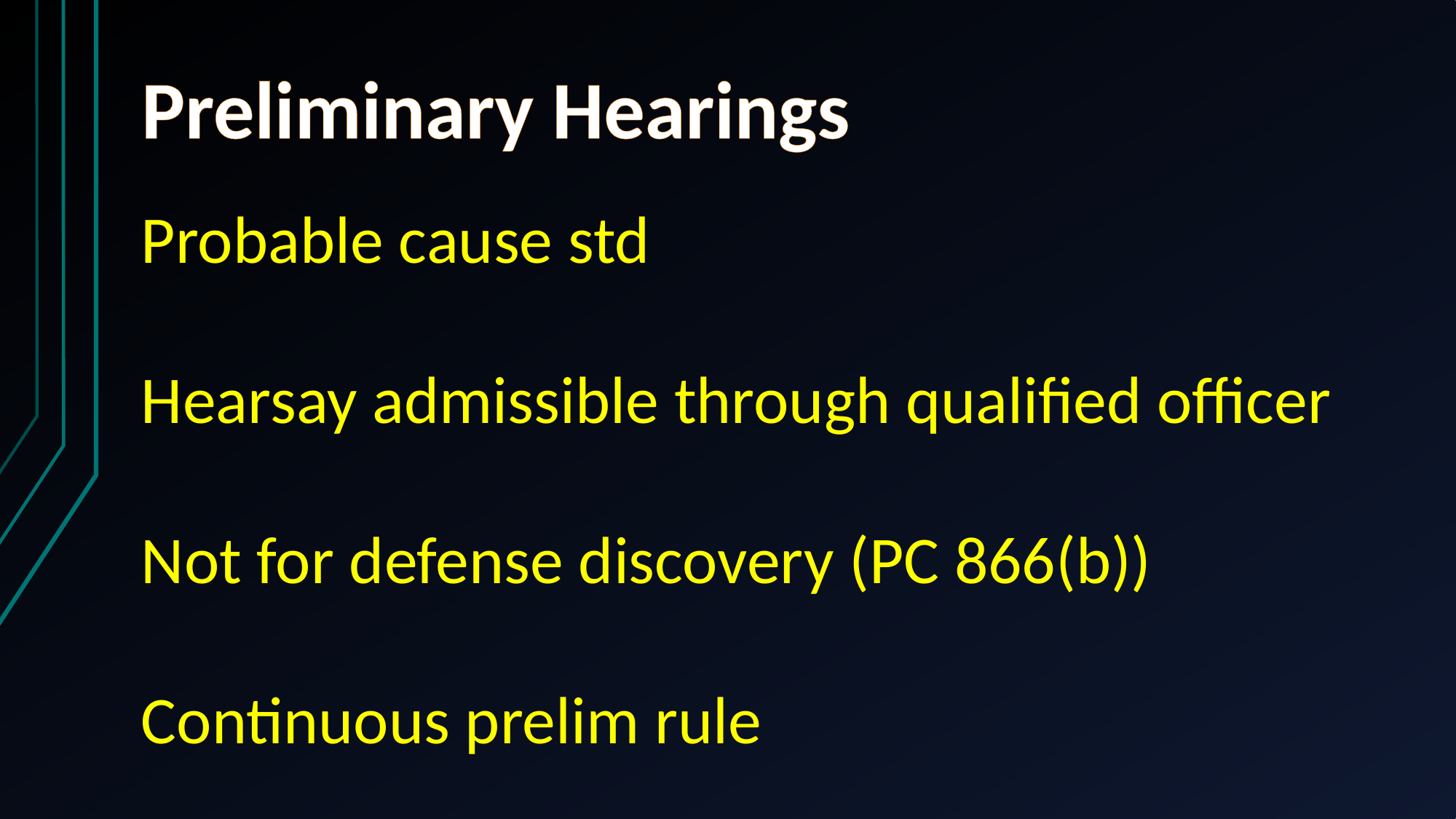

Preliminary Hearings
Probable cause std

Hearsay admissible through qualified officer

Not for defense discovery (PC 866(b))

Continuous prelim rule